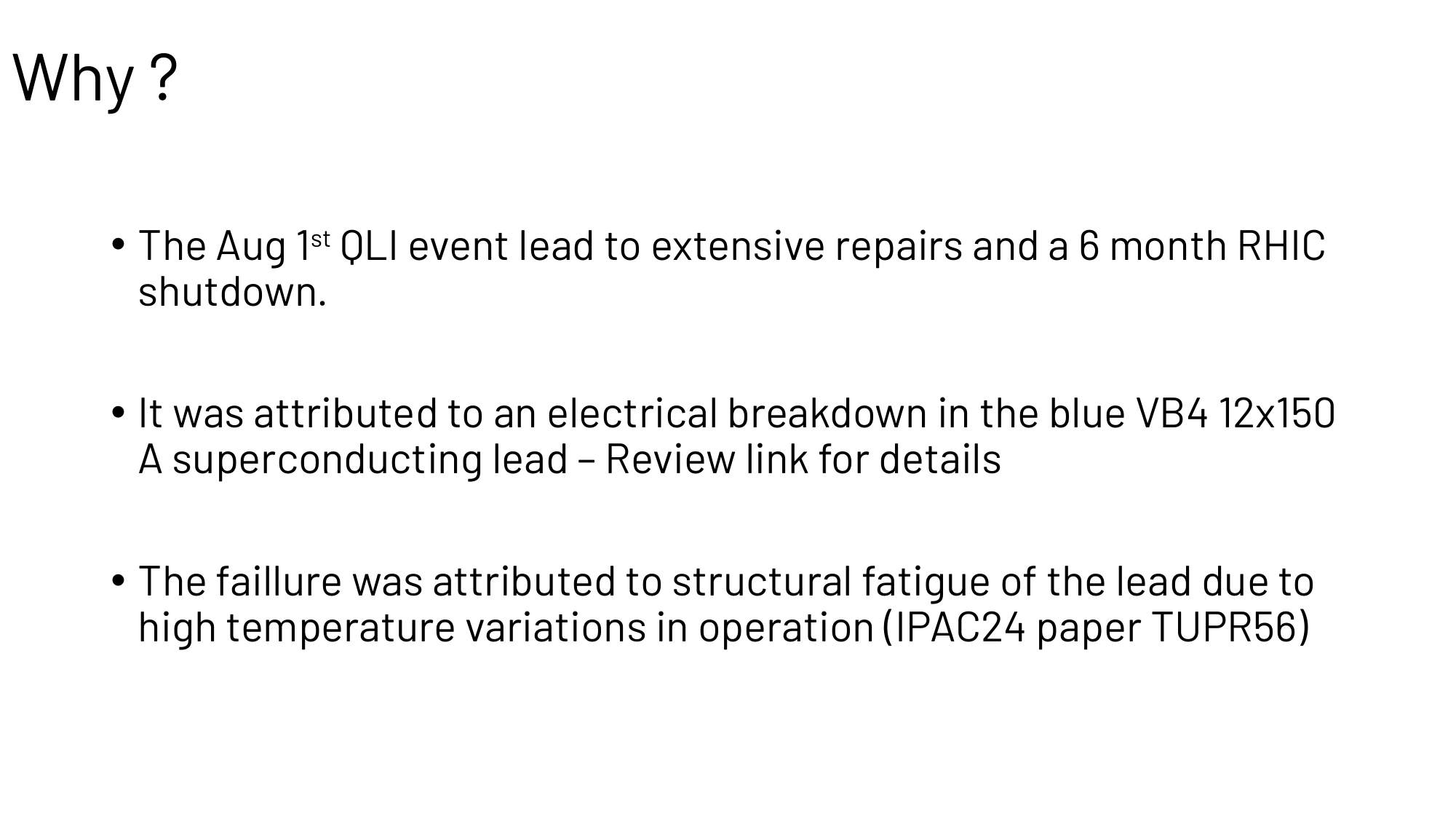

# Why ?
The Aug 1st QLI event lead to extensive repairs and a 6 month RHIC shutdown.

It was attributed to an electrical breakdown in the blue VB4 12x150 A superconducting lead – Review link for details

The faillure was attributed to structural fatigue of the lead due to high temperature variations in operation (IPAC24 paper TUPR56)